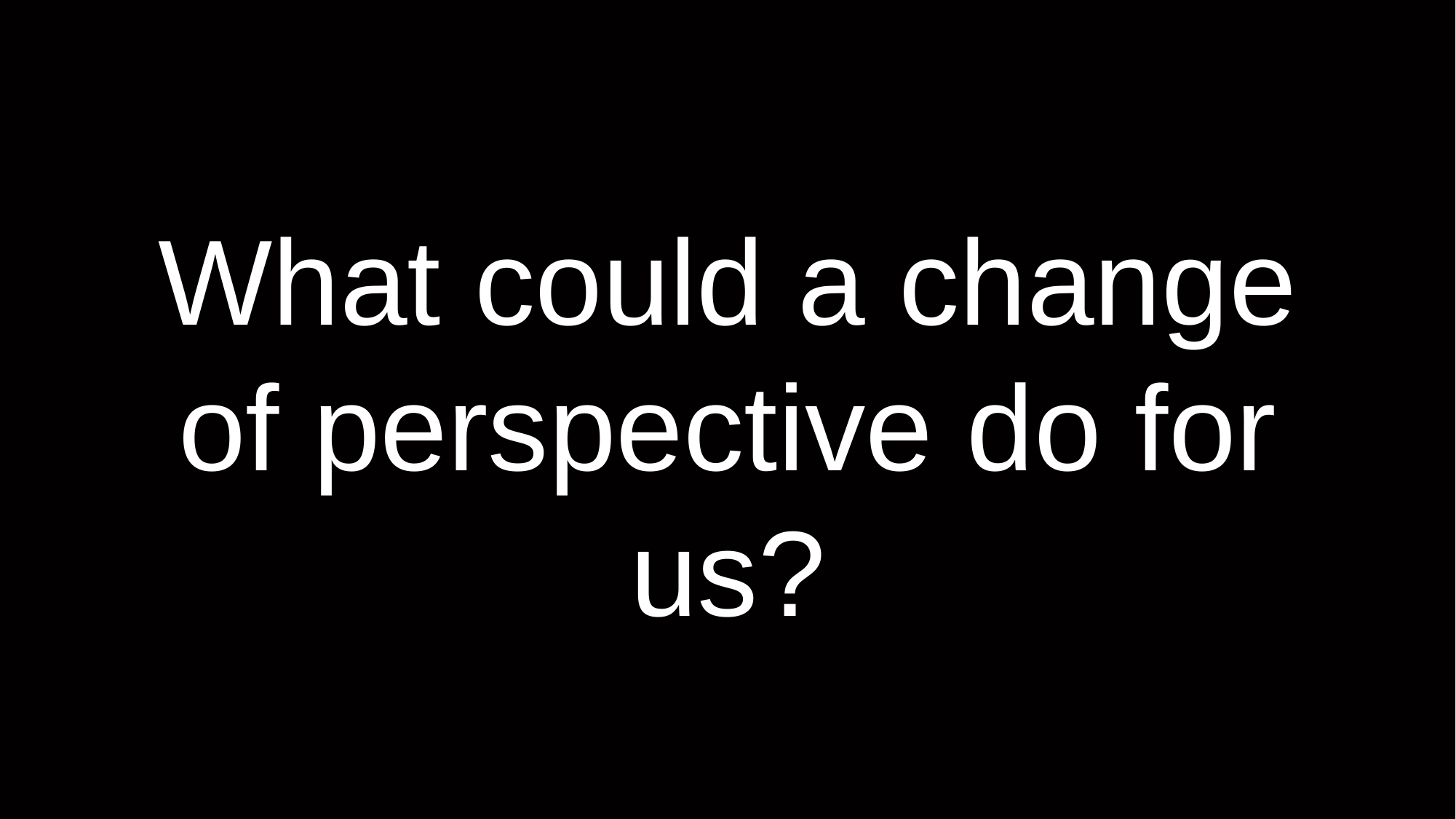

# What could a change of perspective do for us?